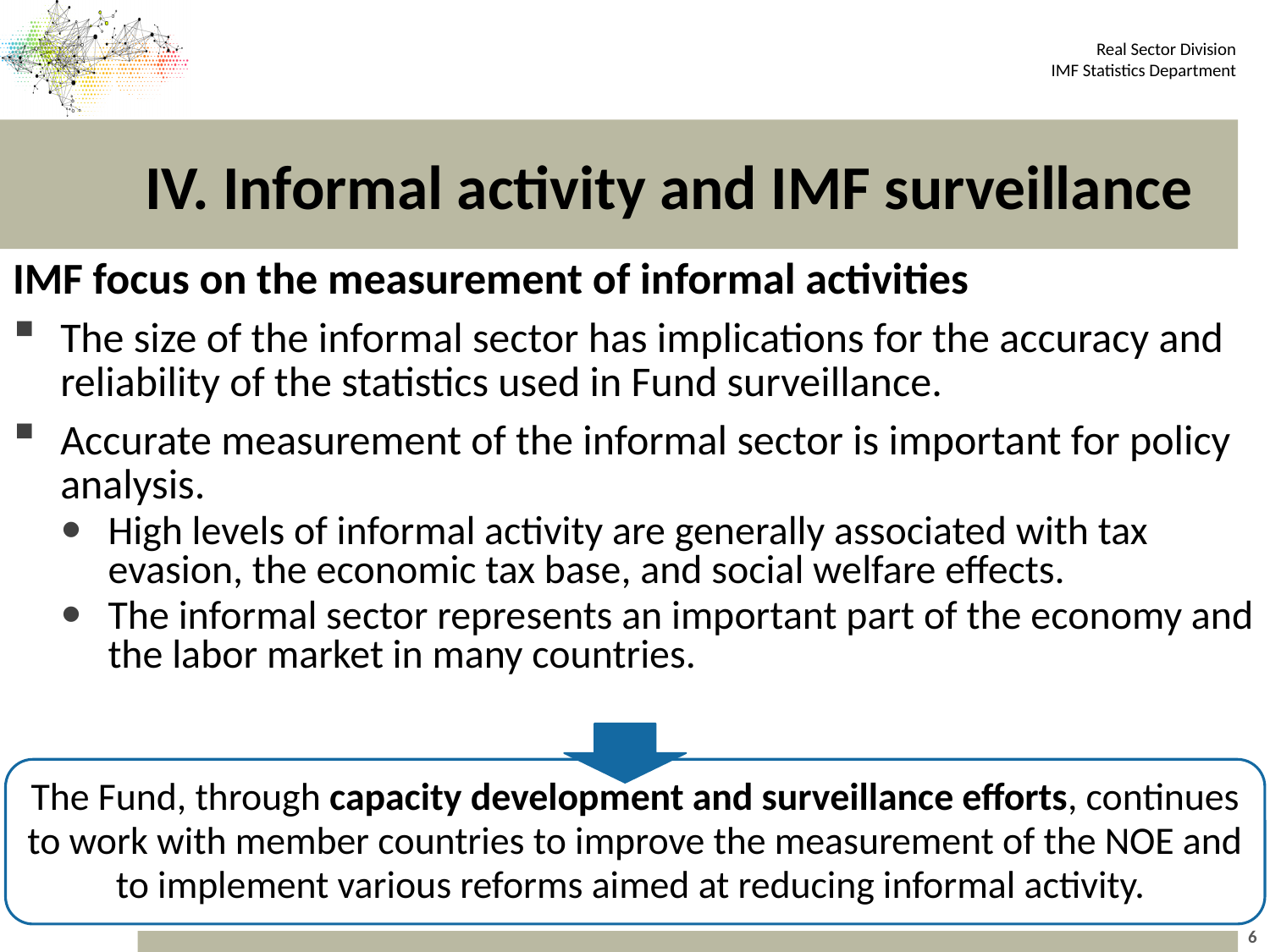

IV. Informal activity and IMF surveillance
IMF focus on the measurement of informal activities
The size of the informal sector has implications for the accuracy and reliability of the statistics used in Fund surveillance.
Accurate measurement of the informal sector is important for policy analysis.
High levels of informal activity are generally associated with tax evasion, the economic tax base, and social welfare effects.
The informal sector represents an important part of the economy and the labor market in many countries.

The Fund, through capacity development and surveillance efforts, continues to work with member countries to improve the measurement of the NOE and to implement various reforms aimed at reducing informal activity.
6